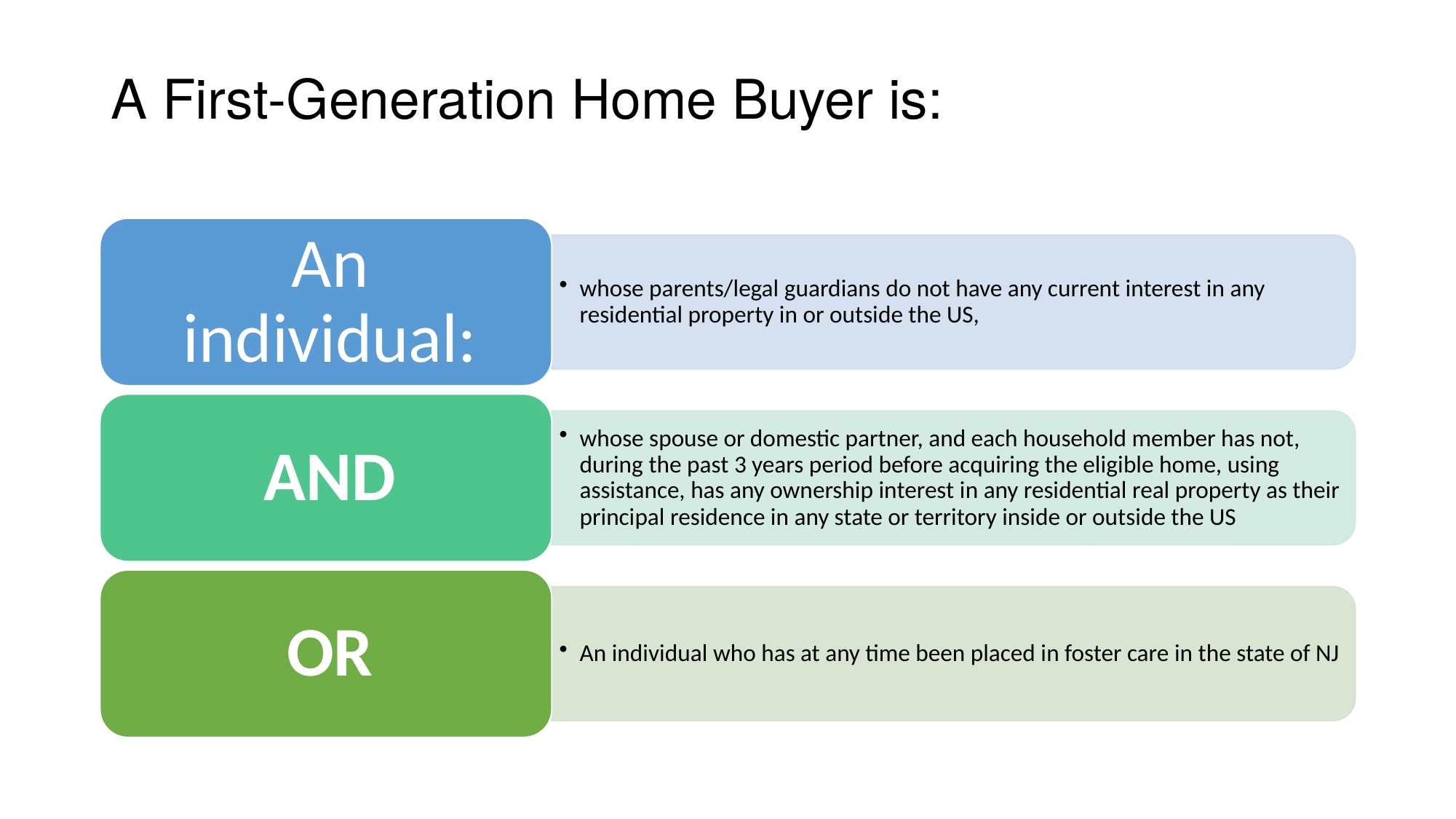

# A First-Generation Home Buyer is:
whose parents/legal guardians do not have any current interest in any residential property in or outside the US,
An individual:
whose spouse or domestic partner, and each household member has not, during the past 3 years period before acquiring the eligible home, using assistance, has any ownership interest in any residential real property as their principal residence in any state or territory inside or outside the US
AND
An individual who has at any time been placed in foster care in the state of NJ
OR